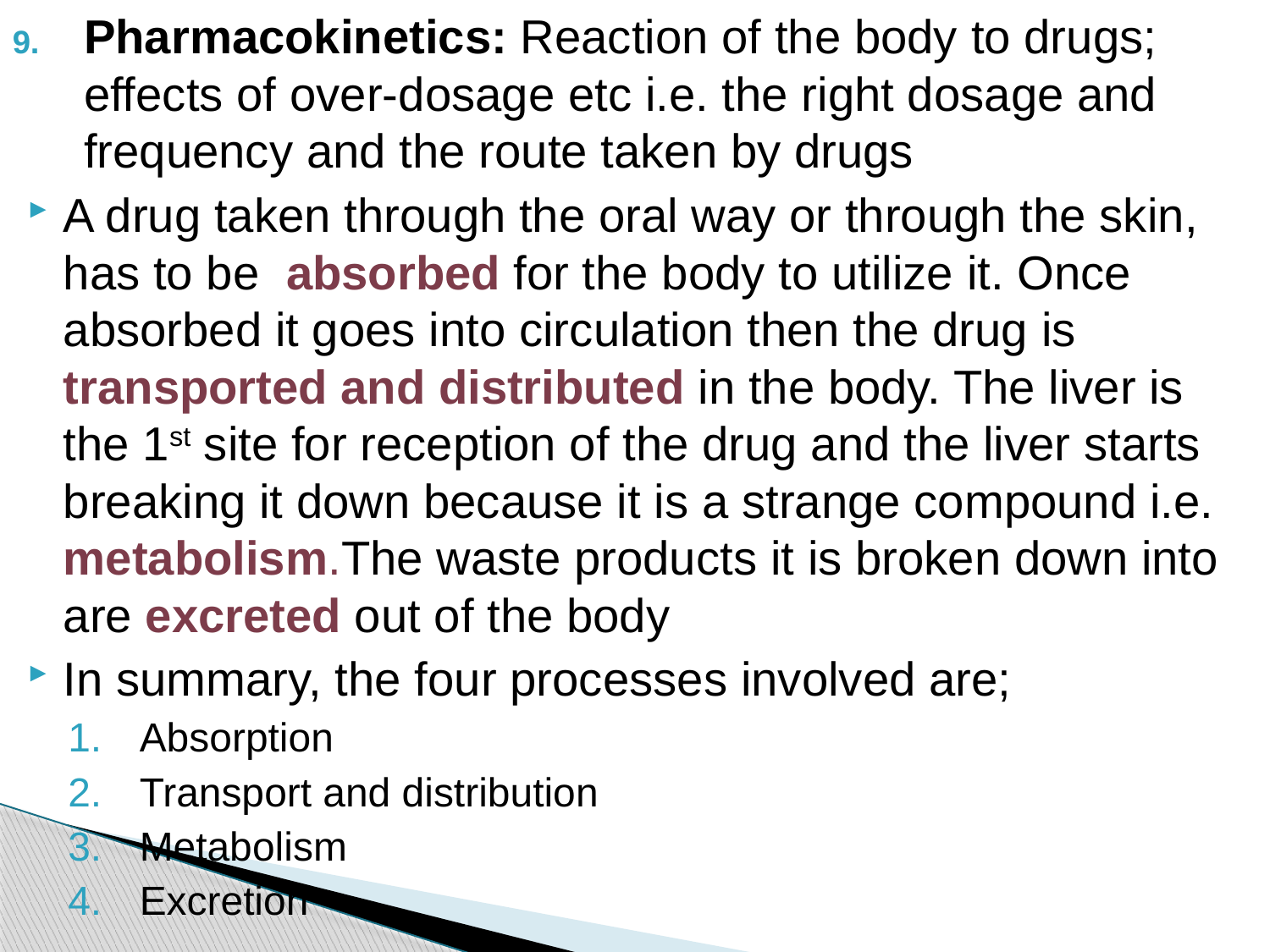

Pharmacokinetics: Reaction of the body to drugs; effects of over-dosage etc i.e. the right dosage and frequency and the route taken by drugs
A drug taken through the oral way or through the skin, has to be  absorbed for the body to utilize it. Once absorbed it goes into circulation then the drug is transported and distributed in the body. The liver is the 1st site for reception of the drug and the liver starts breaking it down because it is a strange compound i.e. metabolism.The waste products it is broken down into are excreted out of the body
In summary, the four processes involved are;
Absorption
Transport and distribution
Metabolism
Excretion